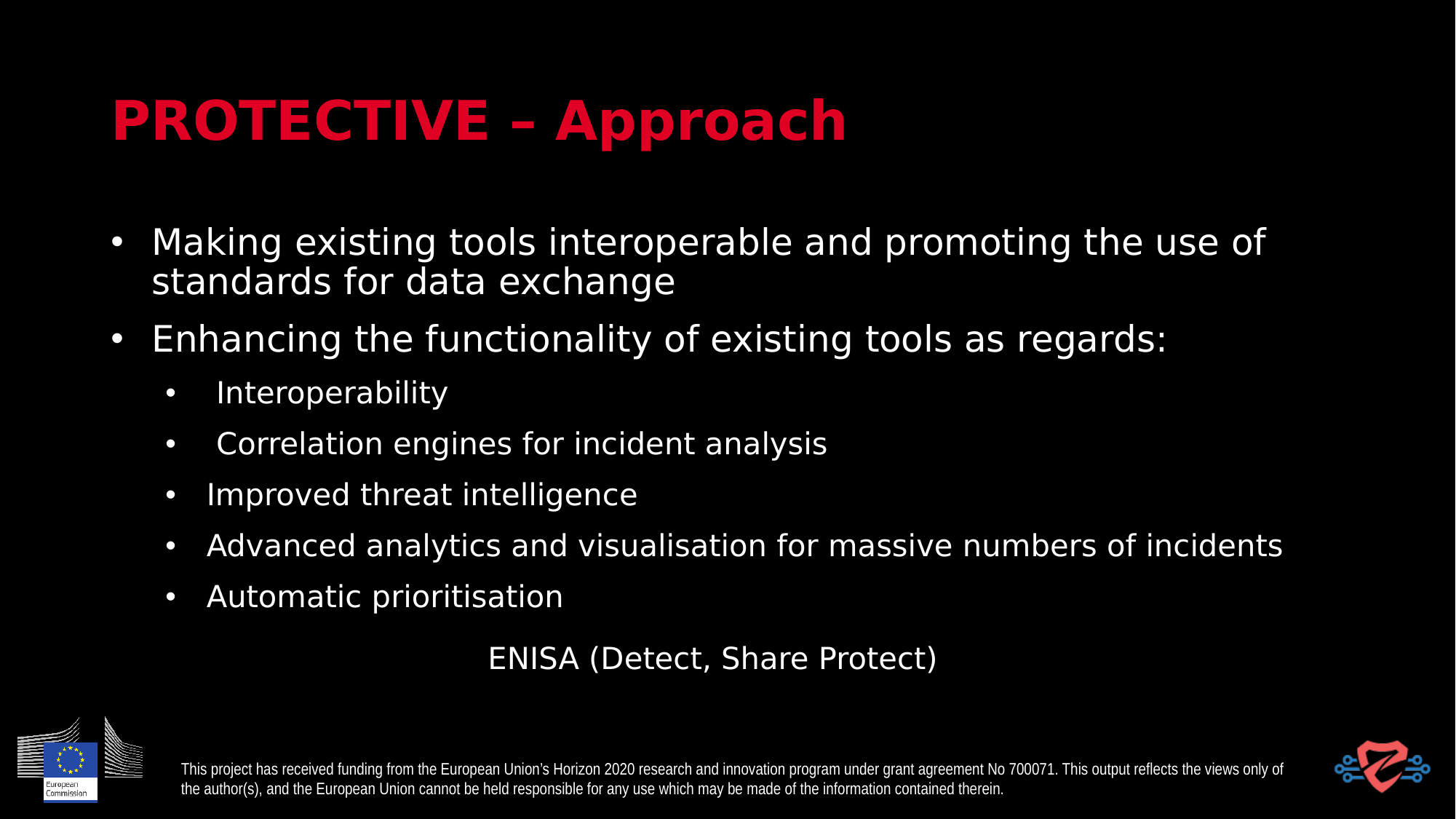

# PROTECTIVE – Approach
Making existing tools interoperable and promoting the use of standards for data exchange
Enhancing the functionality of existing tools as regards:
 Interoperability
 Correlation engines for incident analysis
Improved threat intelligence
Advanced analytics and visualisation for massive numbers of incidents
Automatic prioritisation
                            ENISA (Detect, Share Protect)

This project has received funding from the European Union’s Horizon 2020 research and innovation program under grant agreement No 700071. This output reflects the views only of the author(s), and the European Union cannot be held responsible for any use which may be made of the information contained therein.